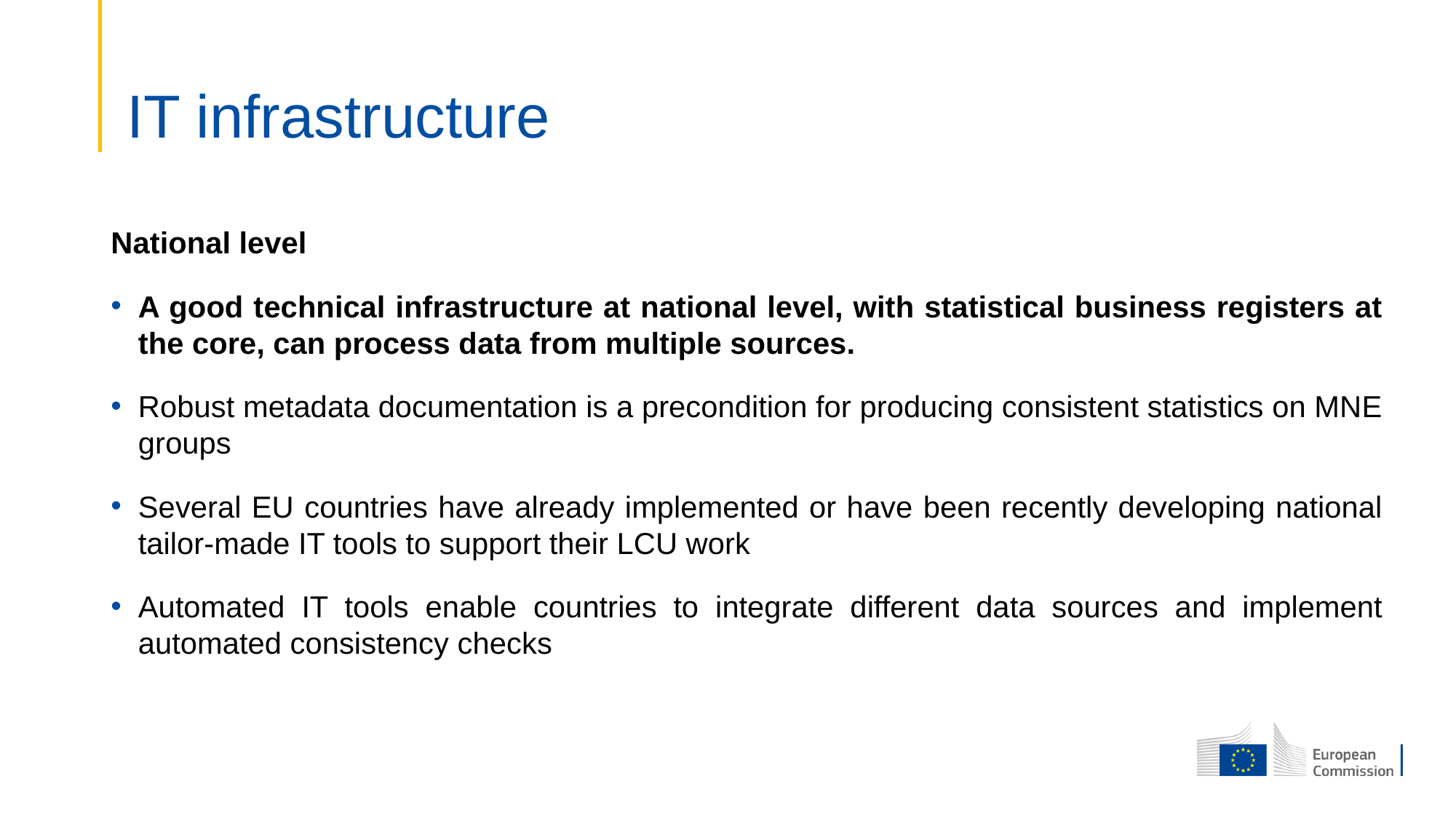

# IT infrastructure
National level
A good technical infrastructure at national level, with statistical business registers at the core, can process data from multiple sources.
Robust metadata documentation is a precondition for producing consistent statistics on MNE groups
Several EU countries have already implemented or have been recently developing national tailor-made IT tools to support their LCU work
Automated IT tools enable countries to integrate different data sources and implement automated consistency checks